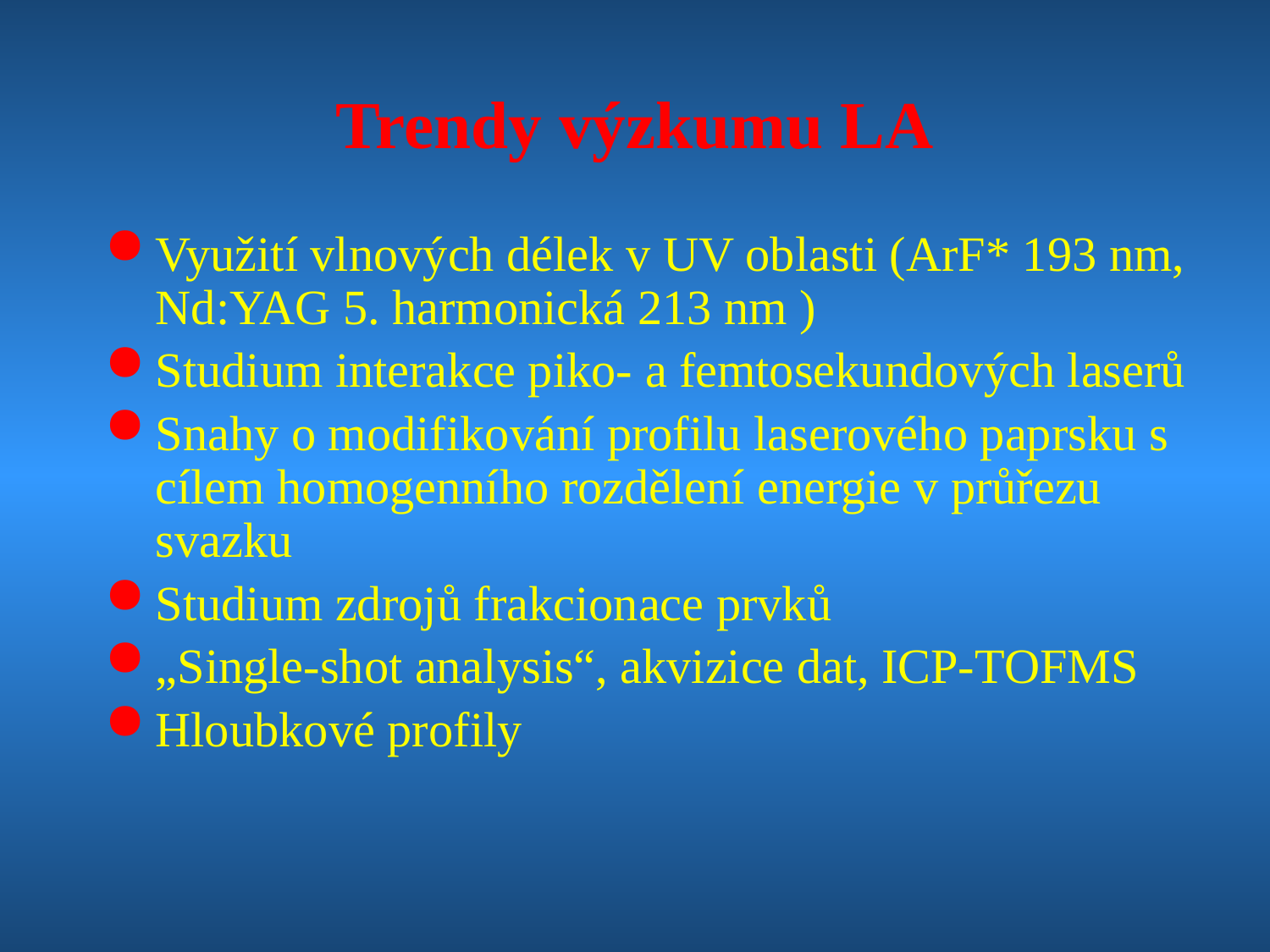

# Trendy výzkumu LA
Využití vlnových délek v UV oblasti (ArF* 193 nm, Nd:YAG 5. harmonická 213 nm )
Studium interakce piko- a femtosekundových laserů
Snahy o modifikování profilu laserového paprsku s cílem homogenního rozdělení energie v průřezu svazku
Studium zdrojů frakcionace prvků
„Single-shot analysis“, akvizice dat, ICP-TOFMS
Hloubkové profily